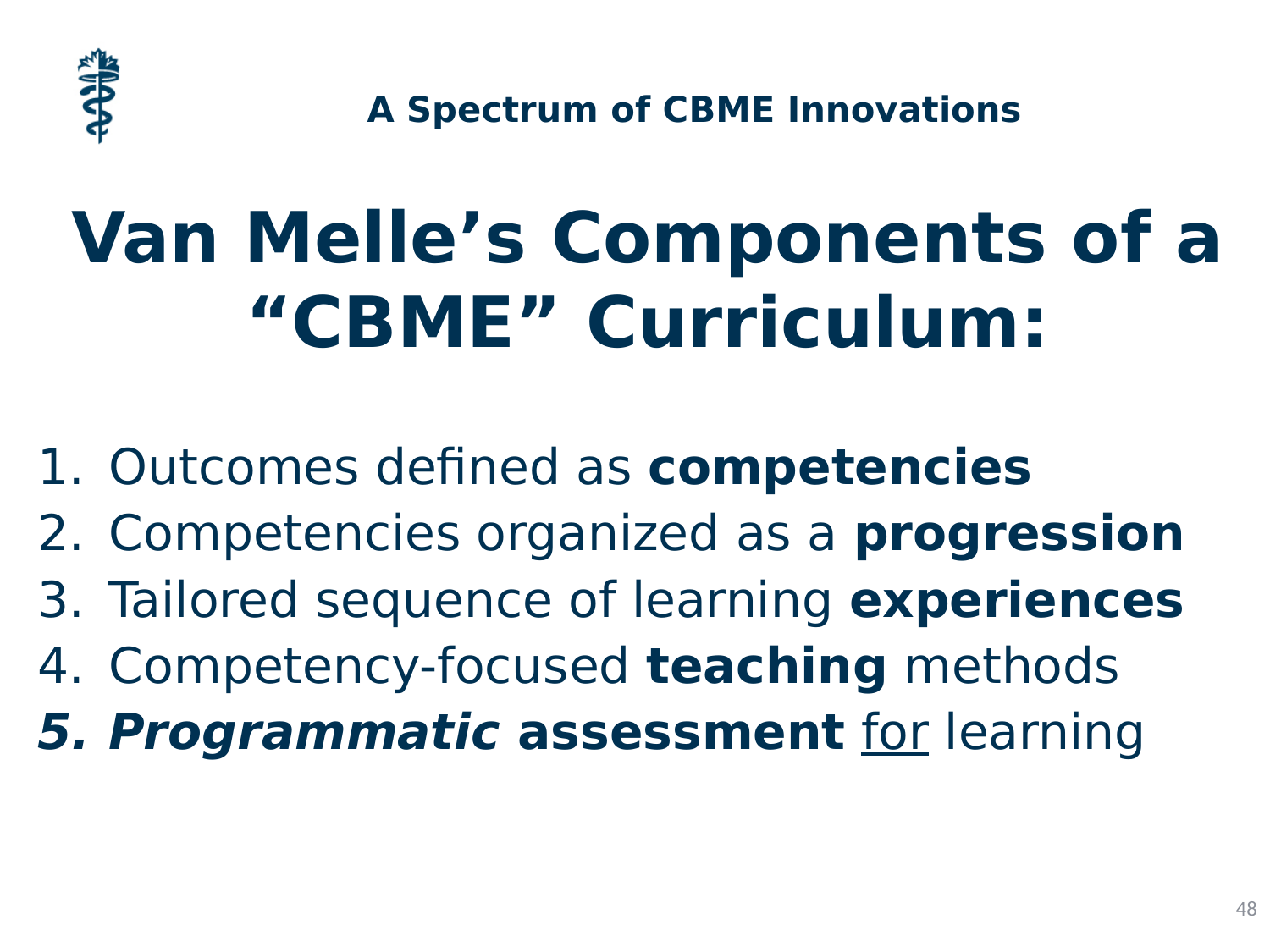

# A Spectrum of CBME Innovations
Van Melle’s Components of a “CBME” Curriculum:

Outcomes defined as competencies
Competencies organized as a progression
Tailored sequence of learning experiences
Competency-focused teaching methods
Programmatic assessment for learning

48